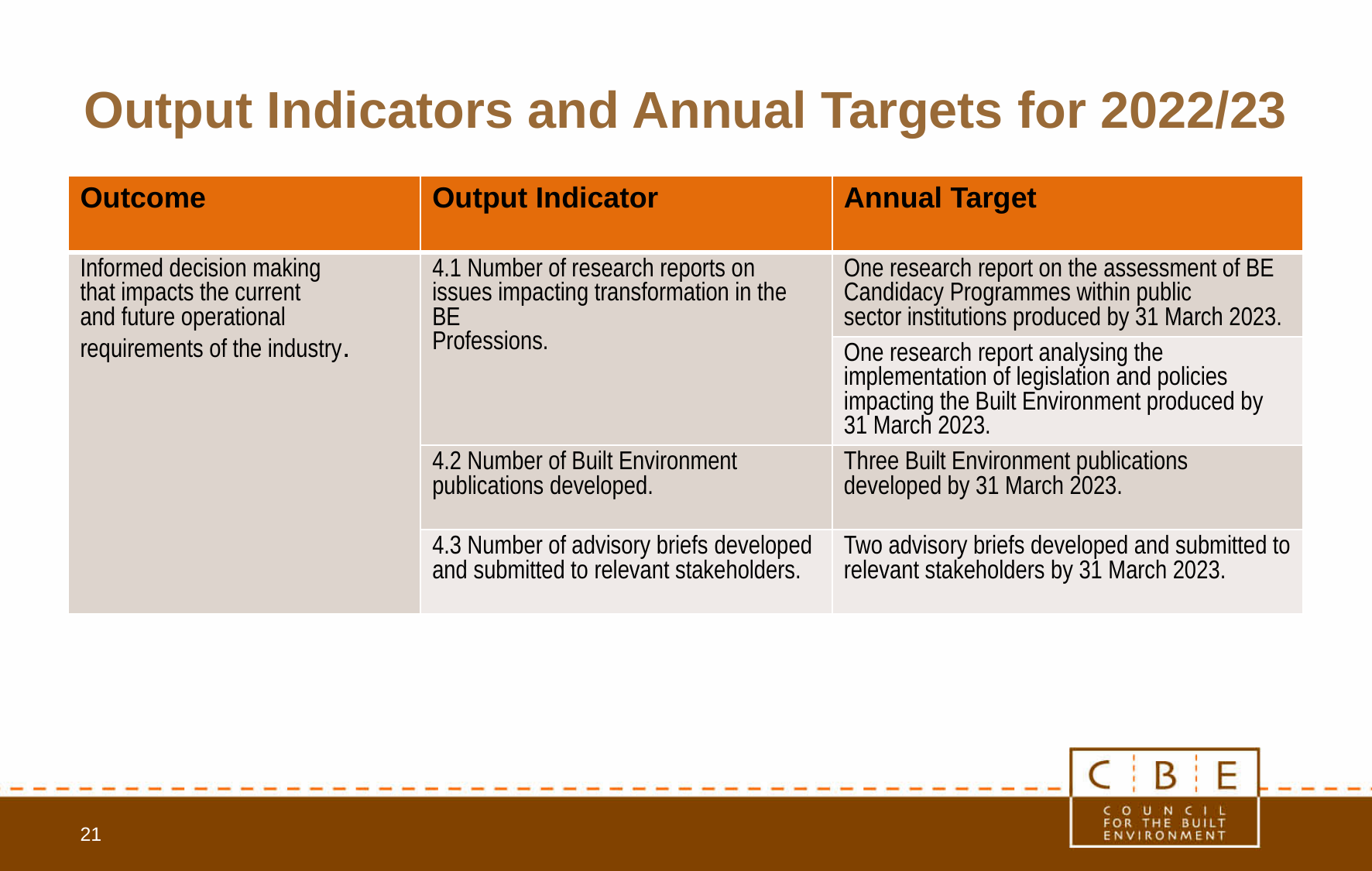

# Output Indicators and Annual Targets for 2022/23
| Outcome | Output Indicator | Annual Target |
| --- | --- | --- |
| Informed decision making that impacts the current and future operational requirements of the industry. | 4.1 Number of research reports on issues impacting transformation in the BE Professions. | One research report on the assessment of BE Candidacy Programmes within public sector institutions produced by 31 March 2023. |
|  |  | One research report analysing the implementation of legislation and policies impacting the Built Environment produced by 31 March 2023. |
|  | 4.2 Number of Built Environment publications developed. | Three Built Environment publications developed by 31 March 2023. |
|  | 4.3 Number of advisory briefs developed and submitted to relevant stakeholders. | Two advisory briefs developed and submitted to relevant stakeholders by 31 March 2023. |
21